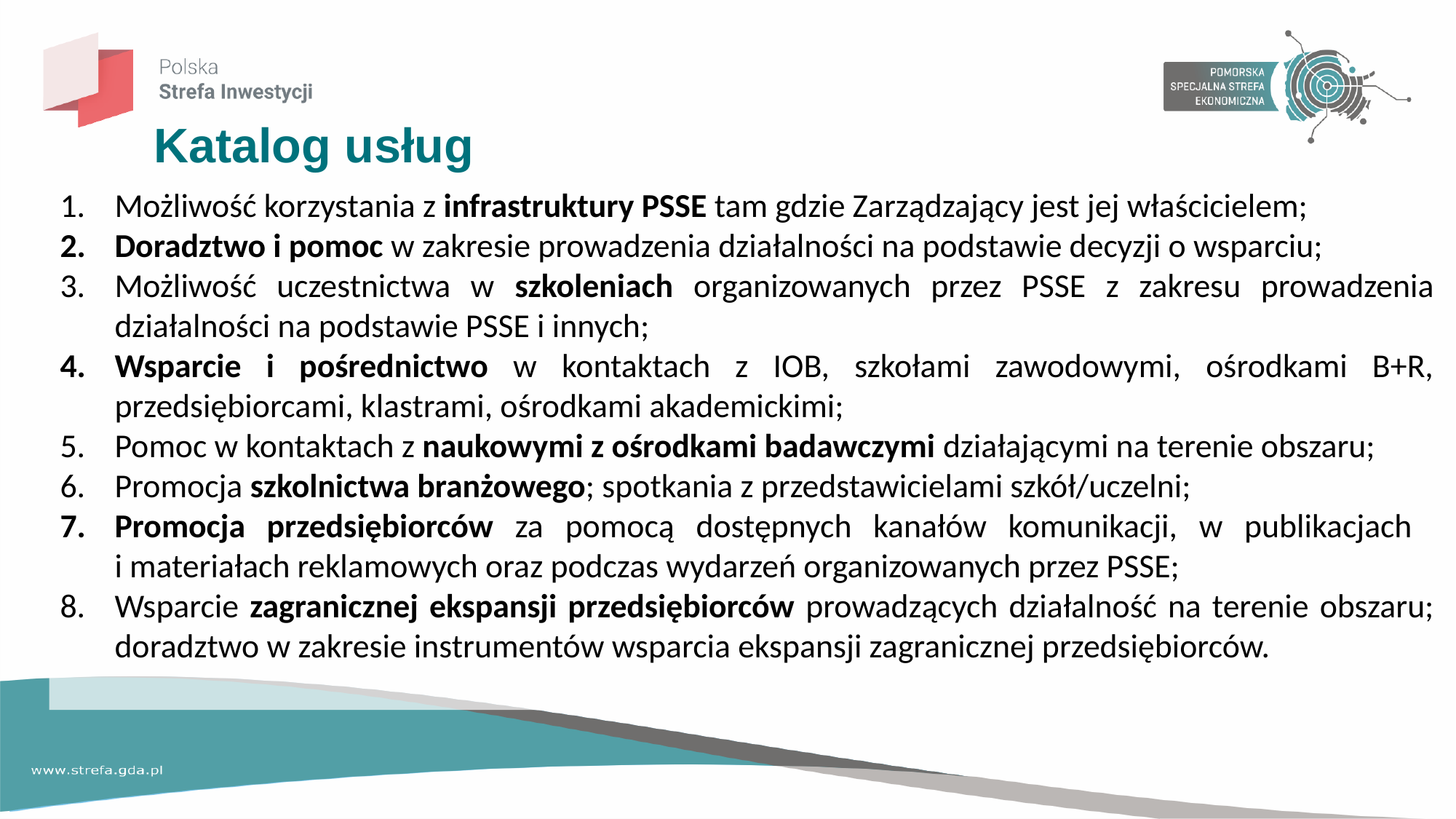

Katalog usług
Możliwość korzystania z infrastruktury PSSE tam gdzie Zarządzający jest jej właścicielem;
Doradztwo i pomoc w zakresie prowadzenia działalności na podstawie decyzji o wsparciu;
Możliwość uczestnictwa w szkoleniach organizowanych przez PSSE z zakresu prowadzenia działalności na podstawie PSSE i innych;
Wsparcie i pośrednictwo w kontaktach z IOB, szkołami zawodowymi, ośrodkami B+R, przedsiębiorcami, klastrami, ośrodkami akademickimi;
Pomoc w kontaktach z naukowymi z ośrodkami badawczymi działającymi na terenie obszaru;
Promocja szkolnictwa branżowego; spotkania z przedstawicielami szkół/uczelni;
Promocja przedsiębiorców za pomocą dostępnych kanałów komunikacji, w publikacjach
i materiałach reklamowych oraz podczas wydarzeń organizowanych przez PSSE;
Wsparcie zagranicznej ekspansji przedsiębiorców prowadzących działalność na terenie obszaru; doradztwo w zakresie instrumentów wsparcia ekspansji zagranicznej przedsiębiorców.